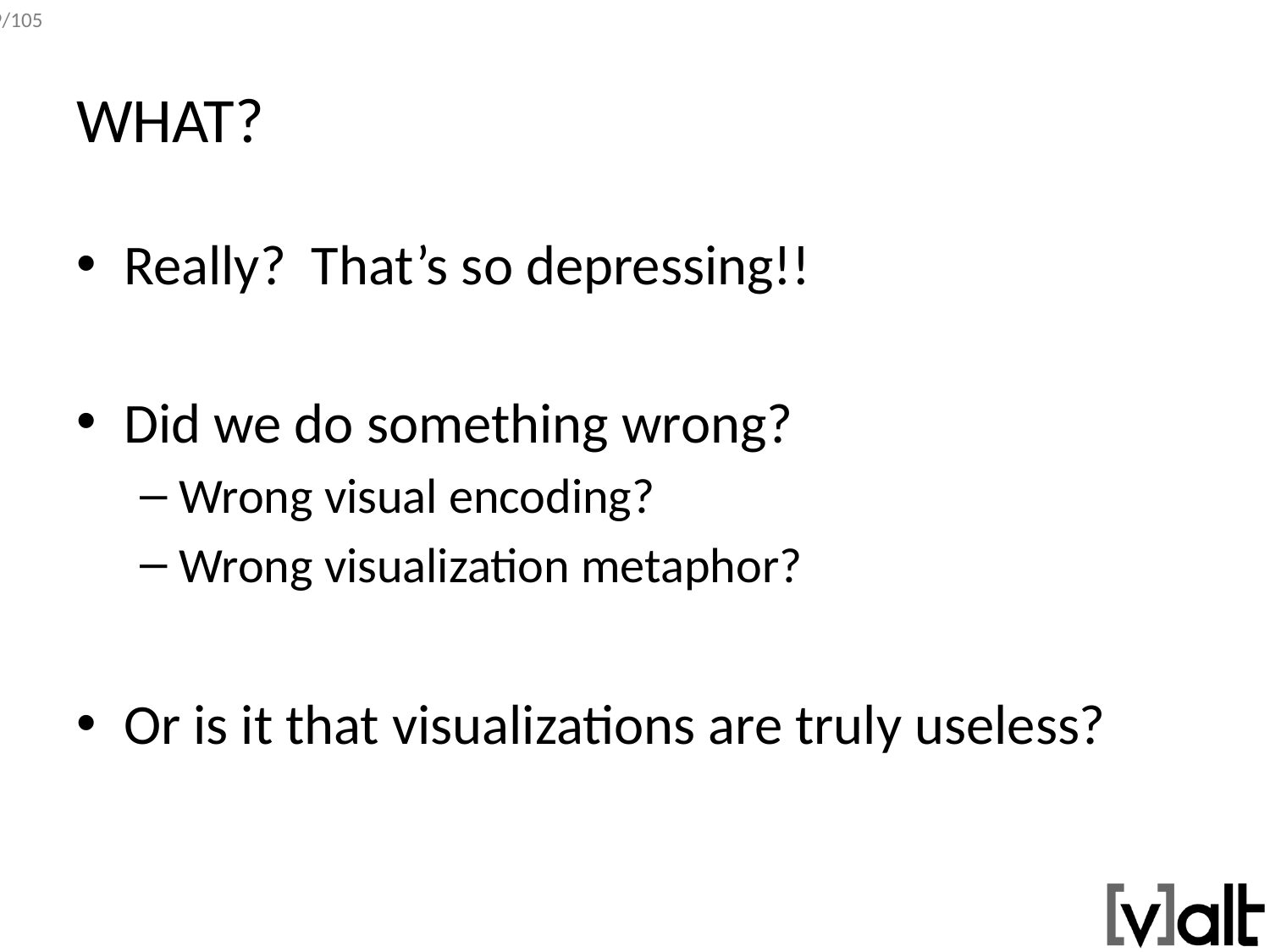

# WHAT?
Really?  That’s so depressing!!

Did we do something wrong?
Wrong visual encoding?
Wrong visualization metaphor?

Or is it that visualizations are truly useless?